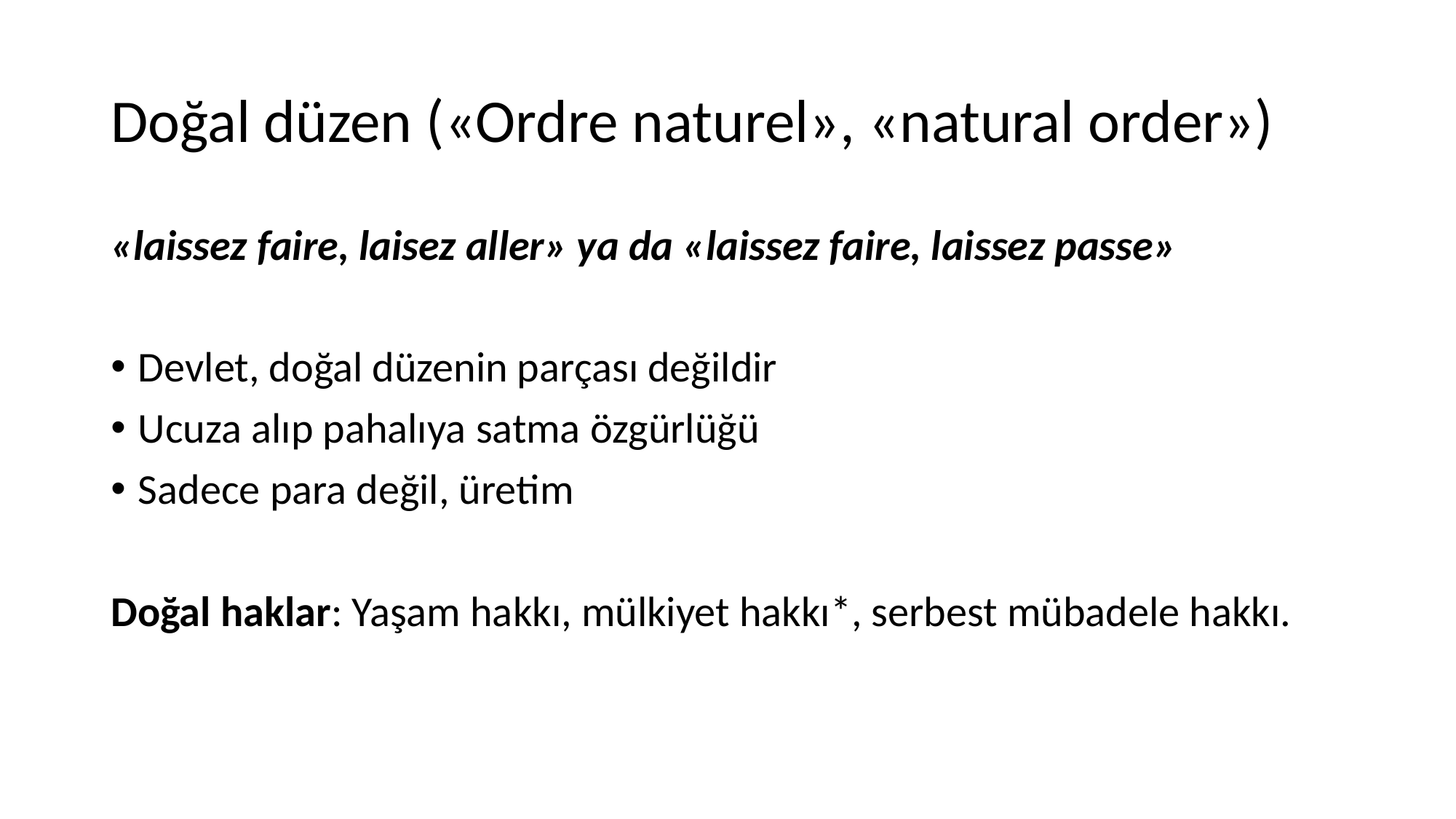

# Doğal düzen («Ordre naturel», «natural order»)
«laissez faire, laisez aller» ya da «laissez faire, laissez passe»

Devlet, doğal düzenin parçası değildir
Ucuza alıp pahalıya satma özgürlüğü
Sadece para değil, üretim

Doğal haklar: Yaşam hakkı, mülkiyet hakkı*, serbest mübadele hakkı.